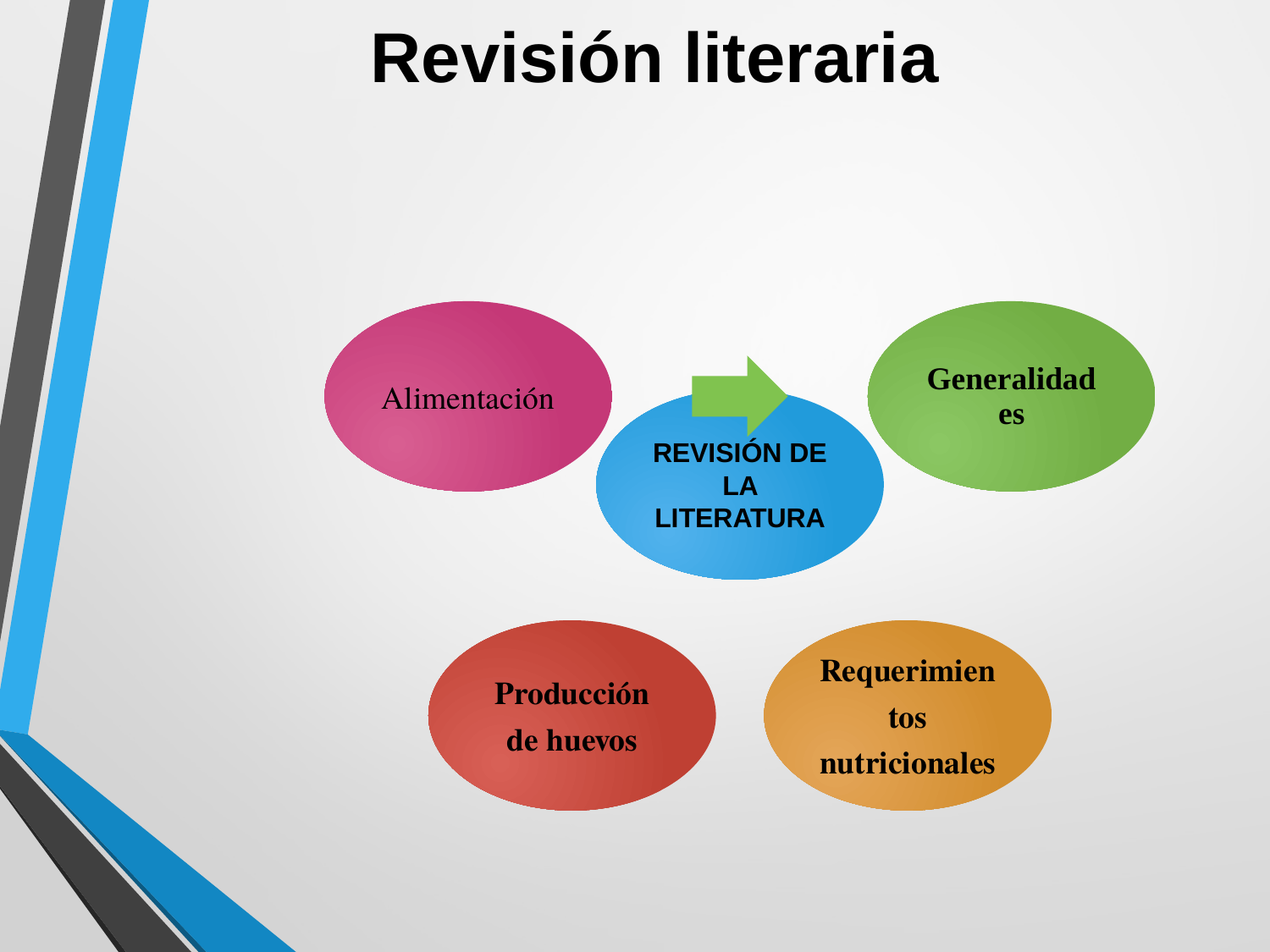

Revisión literaria
REVISIÓN DE LA LITERATURA
Alimentación
Requerimientos nutricionales
Generalidades
Producción de huevos